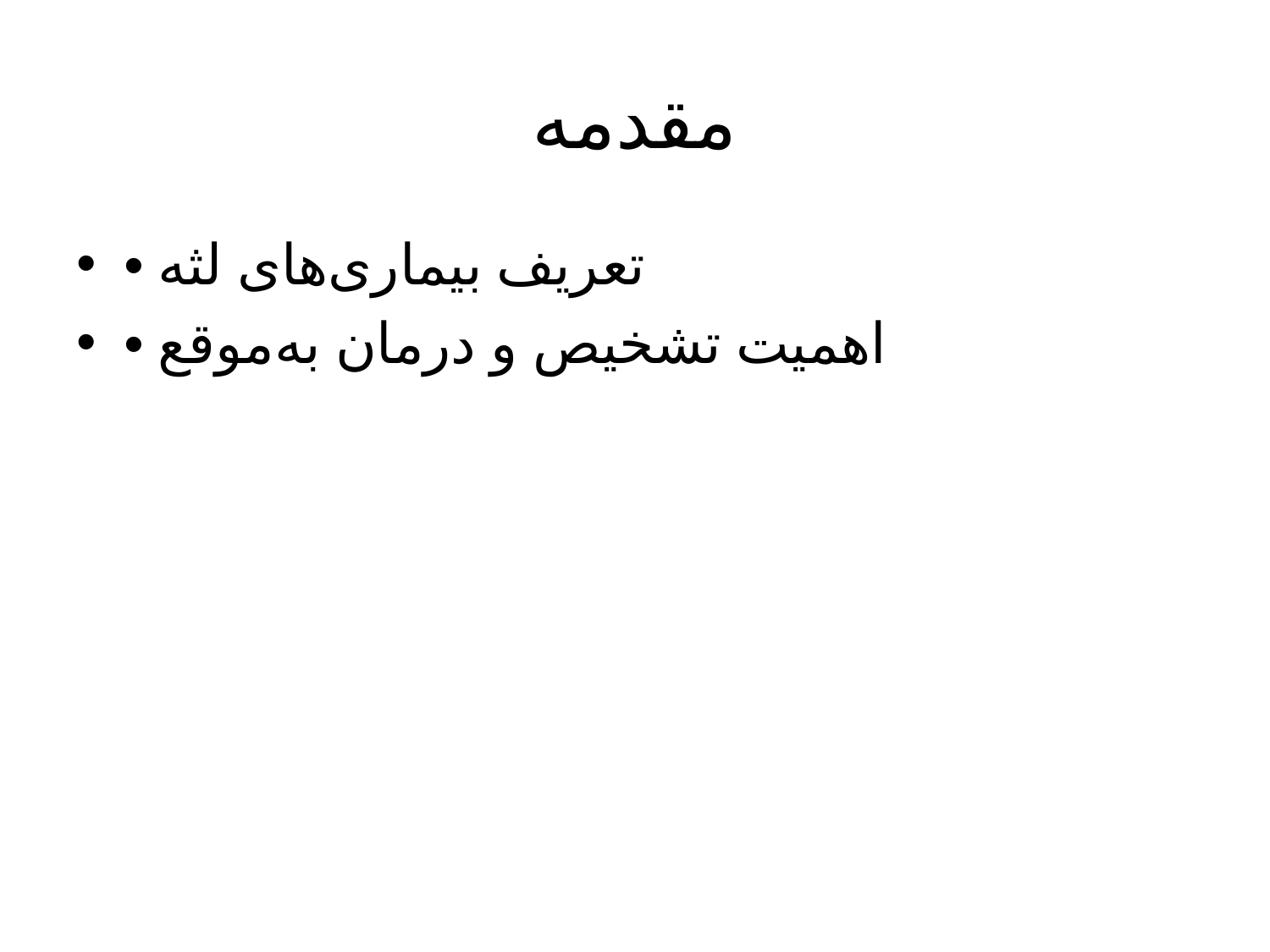

# مقدمه
• تعریف بیماری‌های لثه
• اهمیت تشخیص و درمان به‌موقع